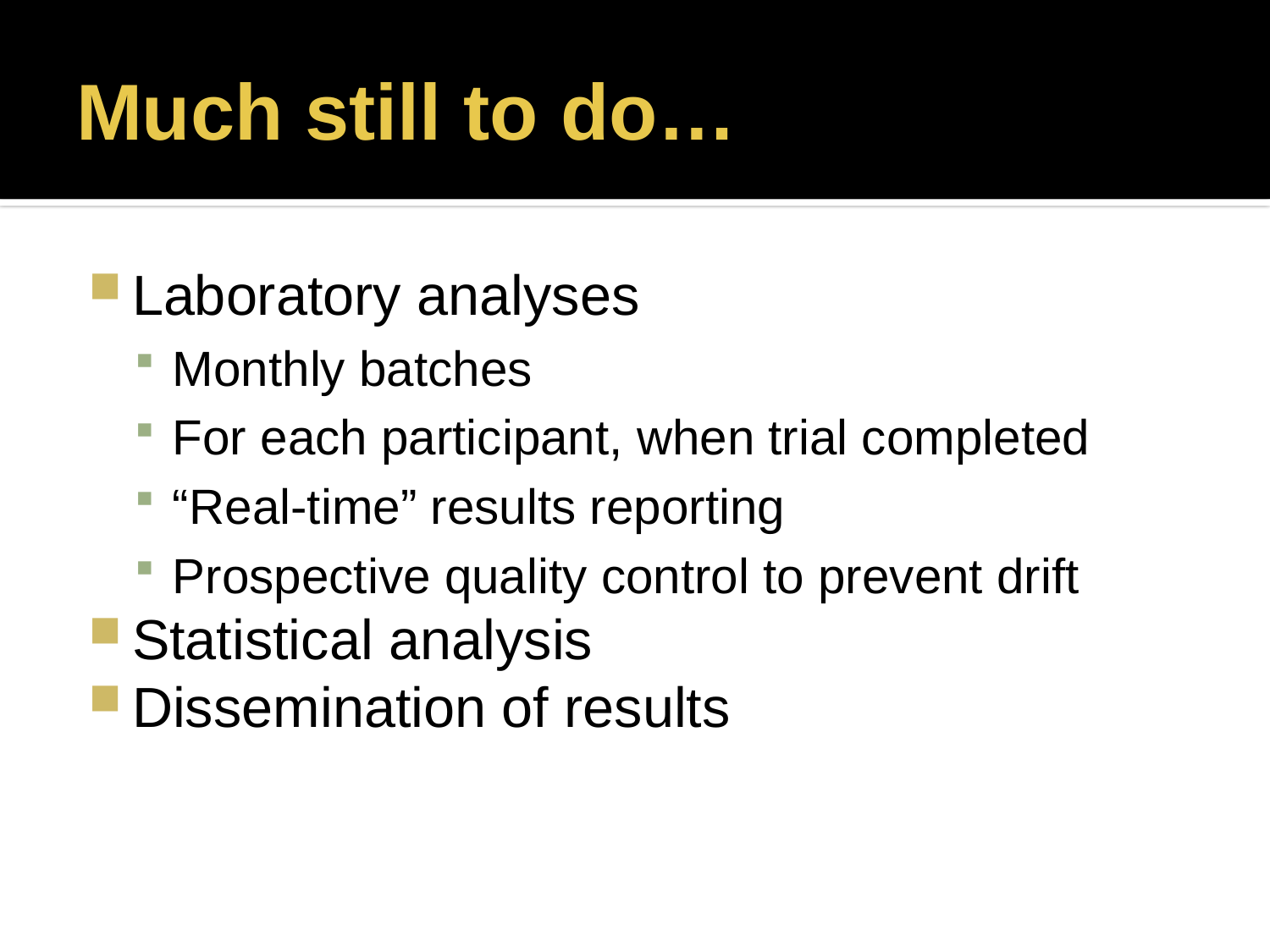

# Much still to do…
Laboratory analyses
Monthly batches
For each participant, when trial completed
“Real-time” results reporting
Prospective quality control to prevent drift
Statistical analysis
Dissemination of results